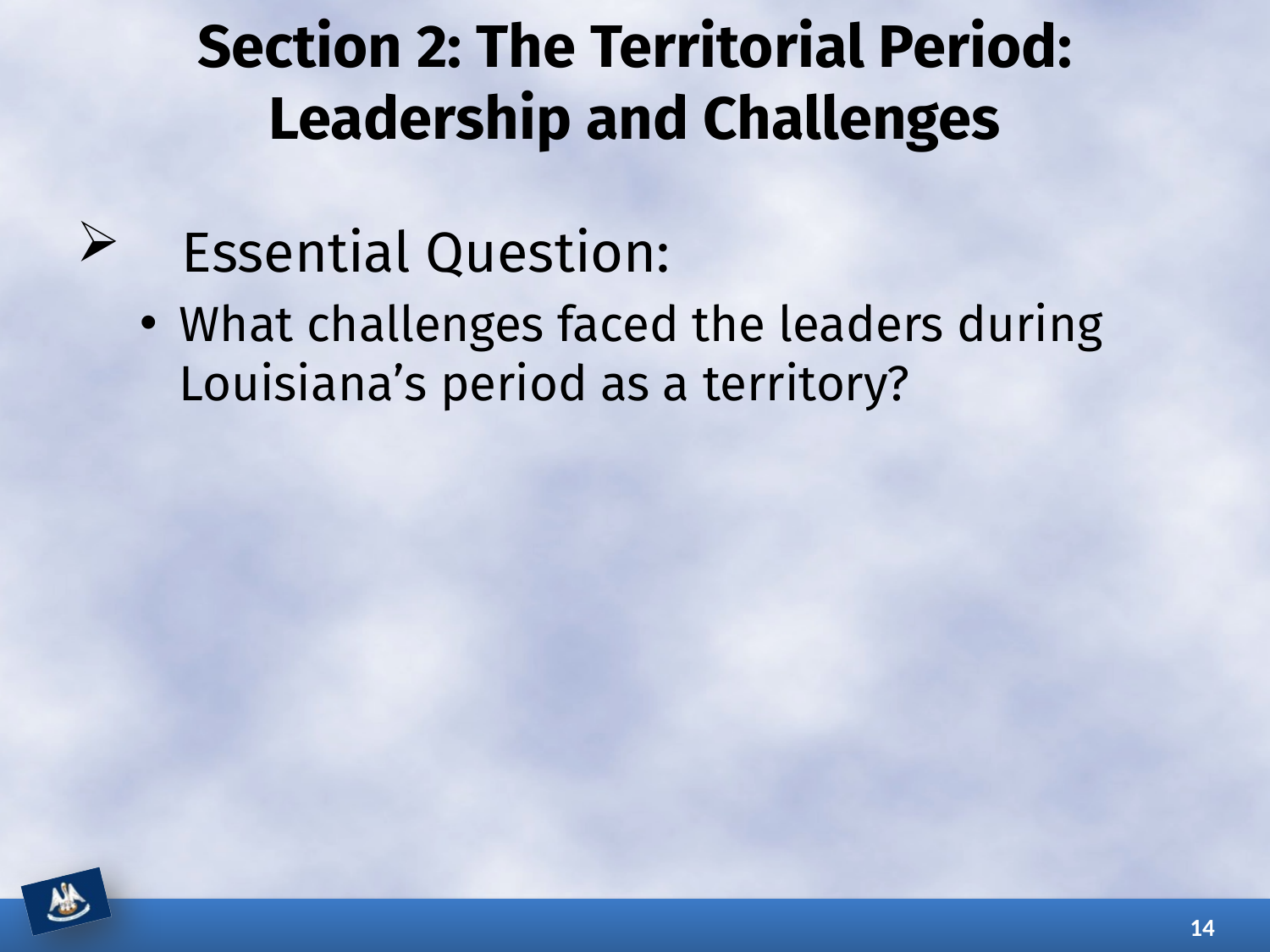

# Section 2: The Territorial Period: Leadership and Challenges
Essential Question:
What challenges faced the leaders during Louisiana’s period as a territory?

14